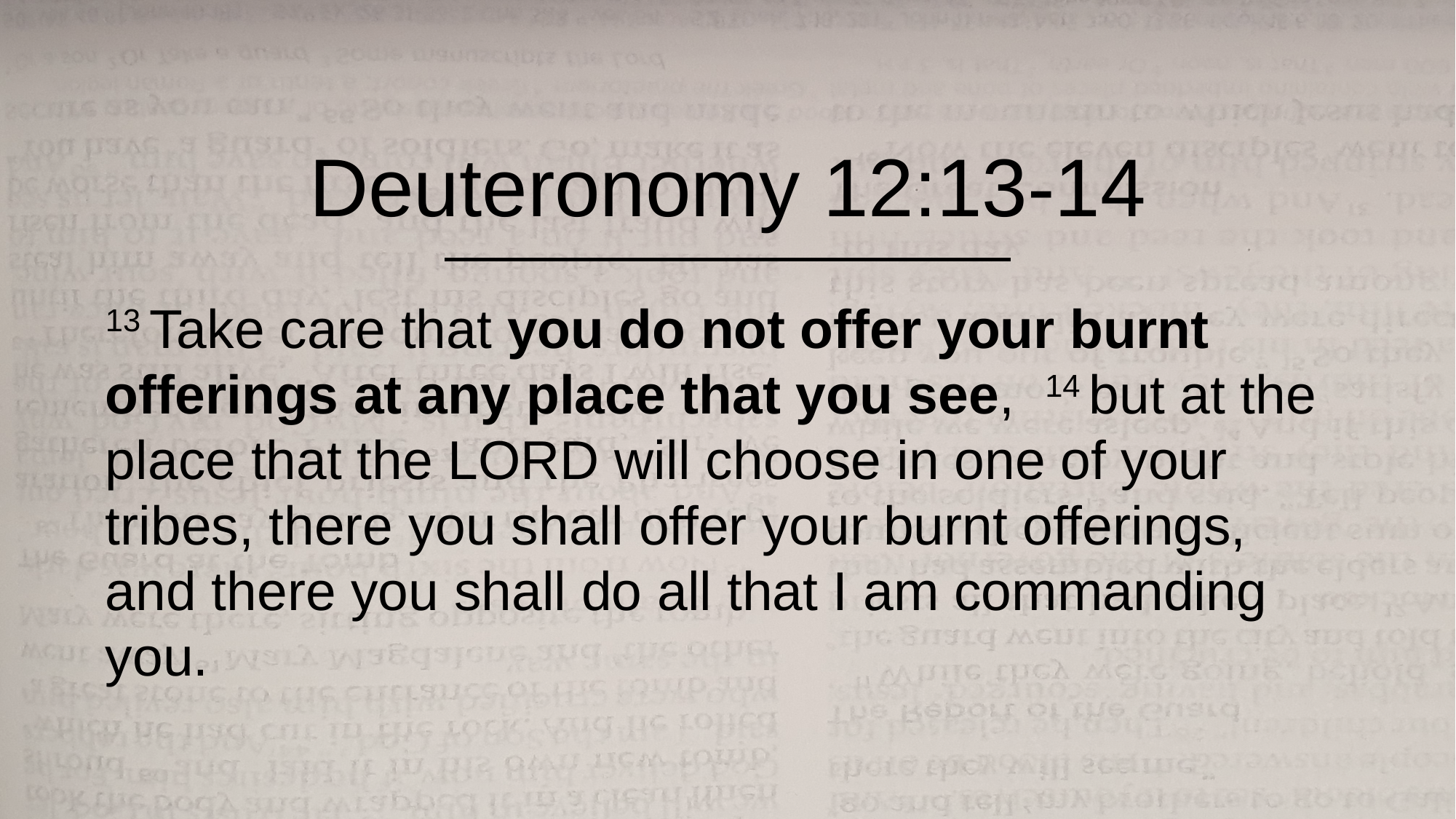

Deuteronomy 12:13-14
13 Take care that you do not offer your burnt offerings at any place that you see,  14 but at the place that the LORD will choose in one of your tribes, there you shall offer your burnt offerings, and there you shall do all that I am commanding you.